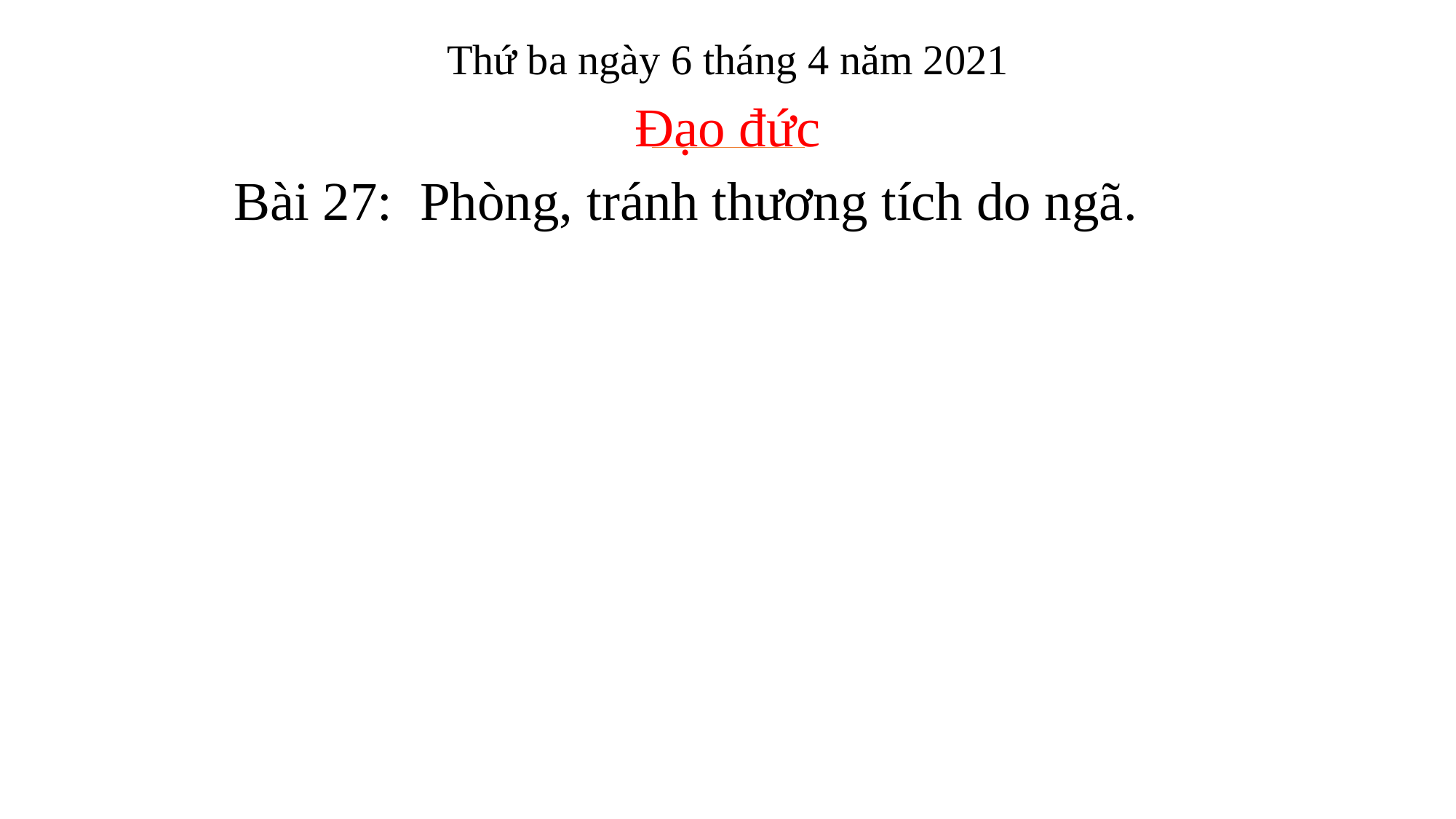

# Thứ ba ngày 6 tháng 4 năm 2021
Đạo đức
           Bài 27:  Phòng, tránh thương tích do ngã.